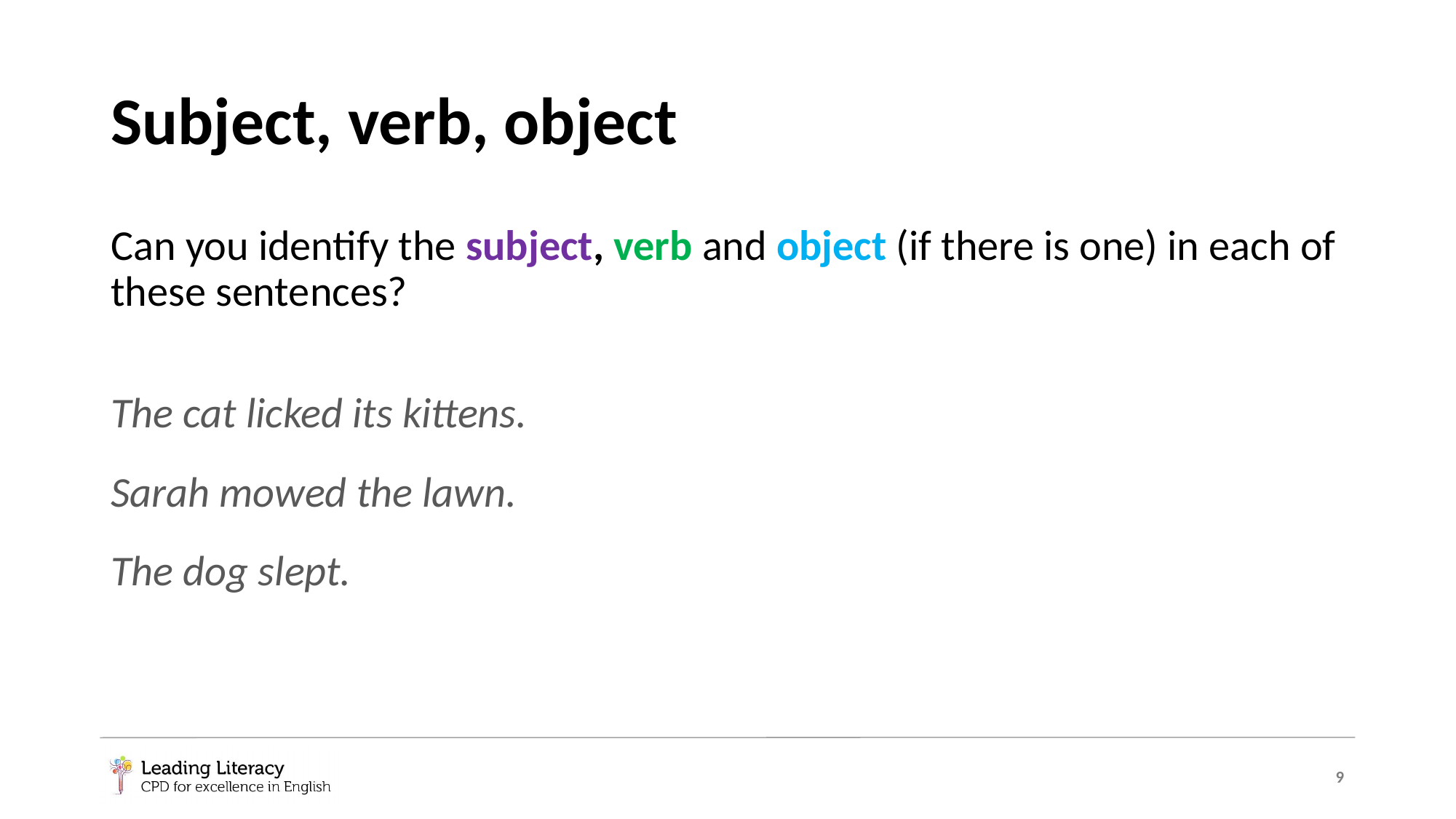

# Subject, verb, object
Can you identify the subject, verb and object (if there is one) in each of these sentences?

The cat licked its kittens.
Sarah mowed the lawn.
The dog slept.